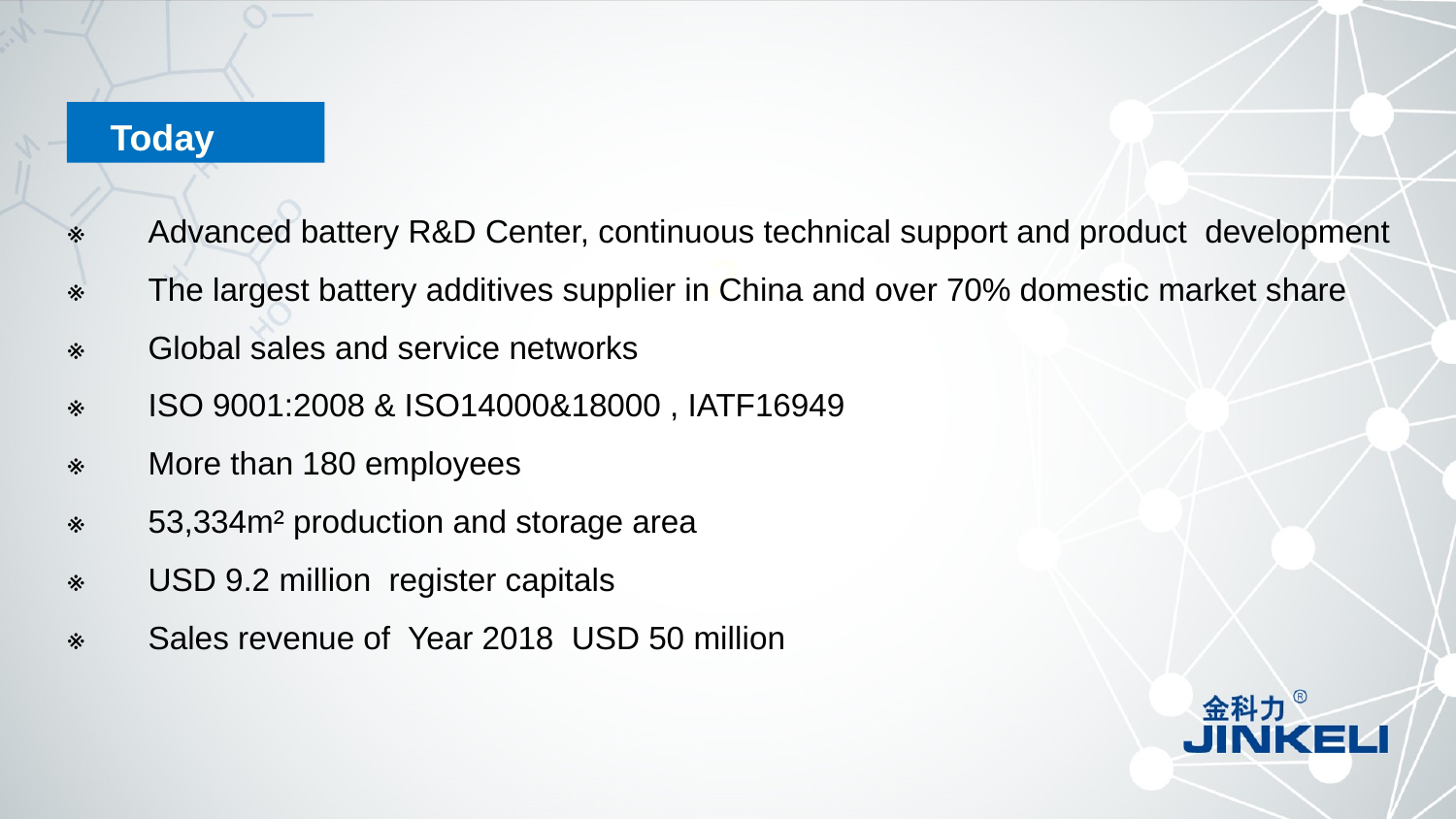

Today
※       Advanced battery R&D Center, continuous technical support and product  development
※       The largest battery additives supplier in China and over 70% domestic market share
※       Global sales and service networks
※       ISO 9001:2008 & ISO14000&18000 , IATF16949
※       More than 180 employees
※       53,334m² production and storage area
※       USD 9.2 million  register capitals
※       Sales revenue of  Year 2018  USD 50 million

2